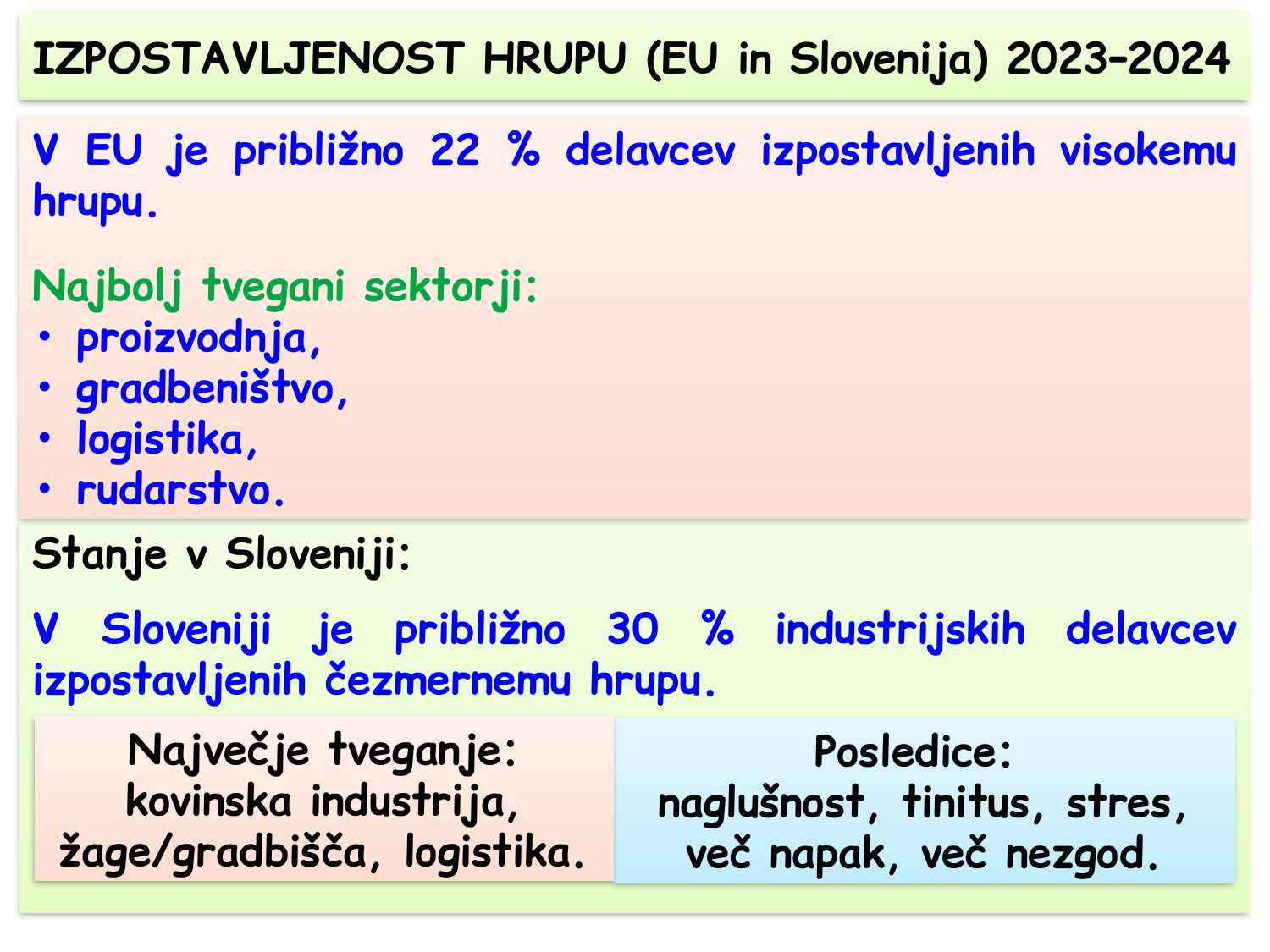

# IZPOSTAVLJENOST HRUPU (EU in Slovenija) 2023–2024
V EU je približno 22 % delavcev izpostavljenih visokemu hrupu.

Najbolj tvegani sektorji:
• proizvodnja,
• gradbeništvo,
• logistika,
• rudarstvo.
Stanje v Sloveniji:
V Sloveniji je približno 30 % industrijskih delavcev izpostavljenih čezmernemu hrupu.

Največje tveganje: kovinska industrija, žage/gradbišča, logistika.
Posledice:
naglušnost, tinitus, stres, več napak, več nezgod.